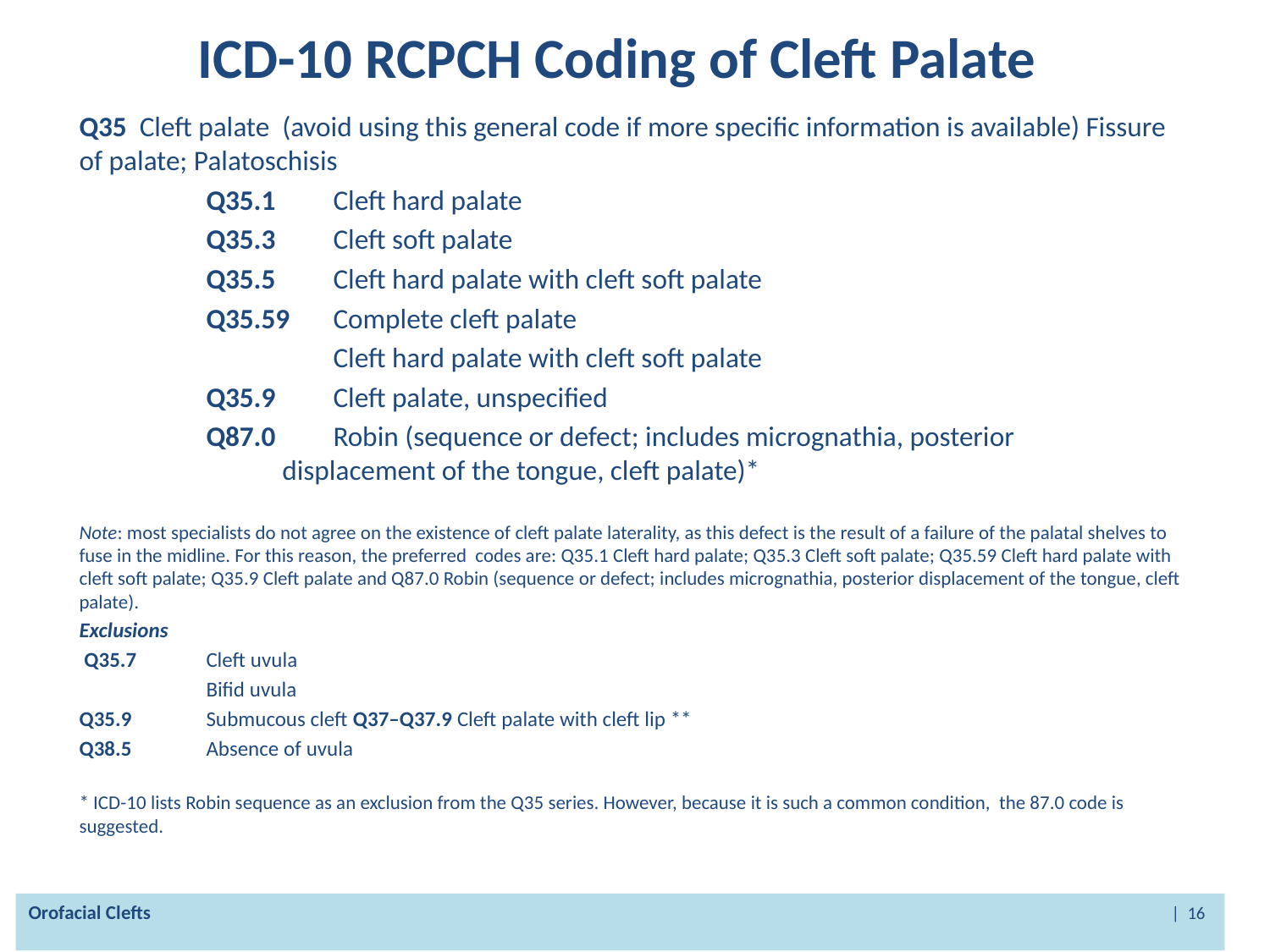

# ICD-10 RCPCH Coding of Cleft Palate
Q35  Cleft palate  (avoid using this general code if more specific information is available) Fissure of palate; Palatoschisis
	Q35.1	Cleft hard palate
	Q35.3	Cleft soft palate
	Q35.5	Cleft hard palate with cleft soft palate
	Q35.59	Complete cleft palate
 		Cleft hard palate with cleft soft palate
	Q35.9	Cleft palate, unspecified
	Q87.0	Robin (sequence or defect; includes micrognathia, posterior
                                displacement of the tongue, cleft palate)*

Note: most specialists do not agree on the existence of cleft palate laterality, as this defect is the result of a failure of the palatal shelves to fuse in the midline. For this reason, the preferred  codes are: Q35.1 Cleft hard palate; Q35.3 Cleft soft palate; Q35.59 Cleft hard palate with cleft soft palate; Q35.9 Cleft palate and Q87.0 Robin (sequence or defect; includes micrognathia, posterior displacement of the tongue, cleft palate).
Exclusions
 Q35.7	Cleft uvula
 	Bifid uvula
Q35.9	Submucous cleft Q37–Q37.9 Cleft palate with cleft lip **
Q38.5	Absence of uvula

* ICD-10 lists Robin sequence as an exclusion from the Q35 series. However, because it is such a common condition,  the 87.0 code is suggested.

Orofacial Clefts 								|  16